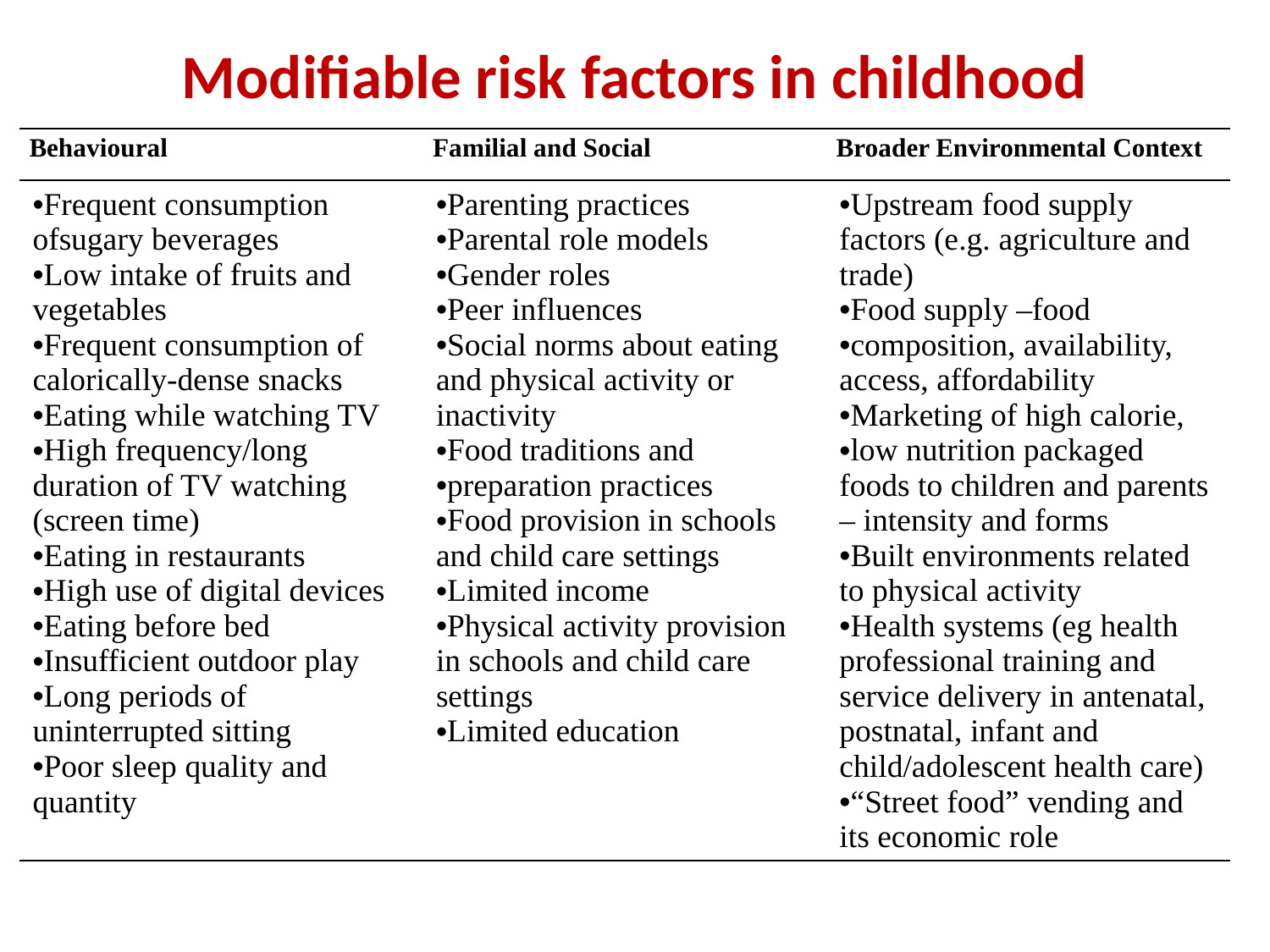

# Modifiable risk factors in childhood
| Behavioural | Familial and Social | Broader Environmental Context |
| --- | --- | --- |
| Frequent consumption ofsugary beverages Low intake of fruits and vegetables Frequent consumption of calorically-dense snacks Eating while watching TV High frequency/long duration of TV watching (screen time) Eating in restaurants High use of digital devices Eating before bed Insufficient outdoor play Long periods of uninterrupted sitting Poor sleep quality and quantity | Parenting practices Parental role models Gender roles Peer influences Social norms about eating and physical activity or inactivity Food traditions and preparation practices Food provision in schools and child care settings Limited income Physical activity provision in schools and child care settings Limited education | Upstream food supply factors (e.g. agriculture and trade) Food supply –food composition, availability, access, affordability Marketing of high calorie, low nutrition packaged foods to children and parents – intensity and forms Built environments related to physical activity Health systems (eg health professional training and service delivery in antenatal, postnatal, infant and child/adolescent health care) “Street food” vending and its economic role |